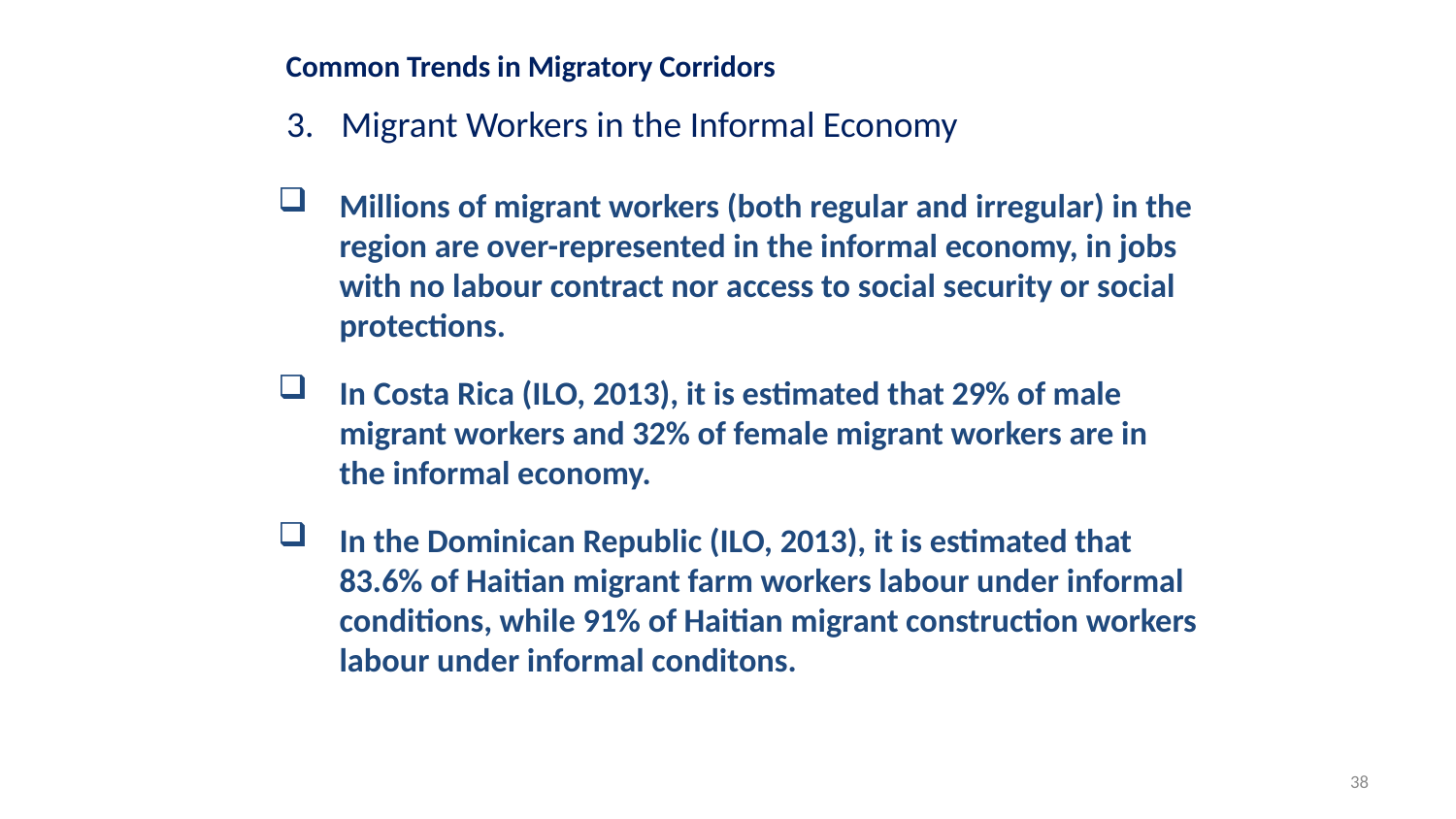

Common Trends in Migratory Corridors
Migrant Workers in the Informal Economy
Millions of migrant workers (both regular and irregular) in the region are over-represented in the informal economy, in jobs with no labour contract nor access to social security or social protections.
In Costa Rica (ILO, 2013), it is estimated that 29% of male migrant workers and 32% of female migrant workers are in
the informal economy.
In the Dominican Republic (ILO, 2013), it is estimated that
83.6% of Haitian migrant farm workers labour under informal conditions, while 91% of Haitian migrant construction workers labour under informal conditons.
38